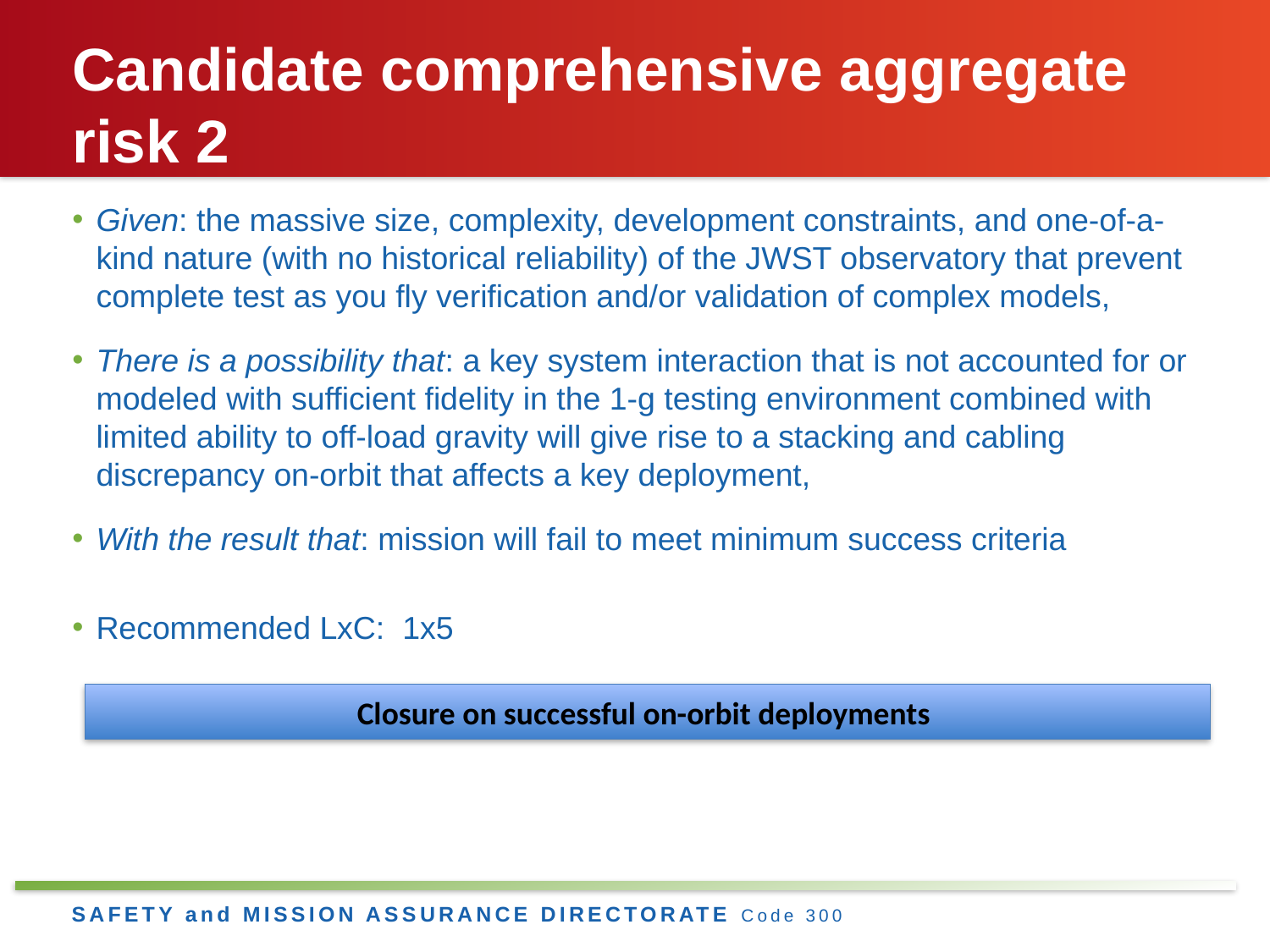

# Candidate comprehensive aggregate risk 2
Given: the massive size, complexity, development constraints, and one-of-a-kind nature (with no historical reliability) of the JWST observatory that prevent complete test as you fly verification and/or validation of complex models,

There is a possibility that: a key system interaction that is not accounted for or modeled with sufficient fidelity in the 1-g testing environment combined with limited ability to off-load gravity will give rise to a stacking and cabling discrepancy on-orbit that affects a key deployment,

With the result that: mission will fail to meet minimum success criteria

Recommended LxC:  1x5

Closure on successful on-orbit deployments